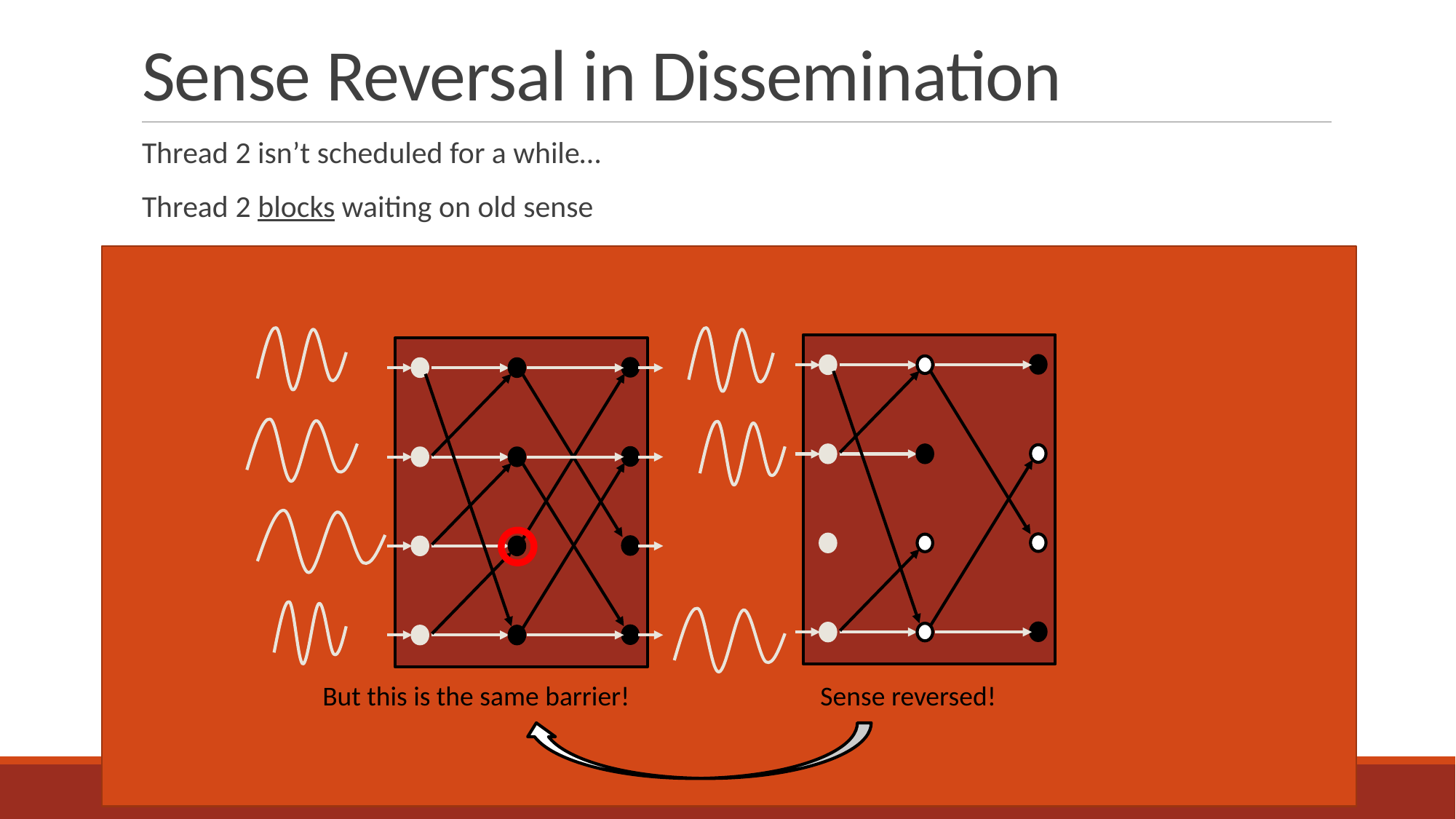

# Sense Reversal in Dissemination
Thread 2 isn’t scheduled for a while…
Thread 2 blocks waiting on old sense

But this is the same barrier!
Sense reversed!